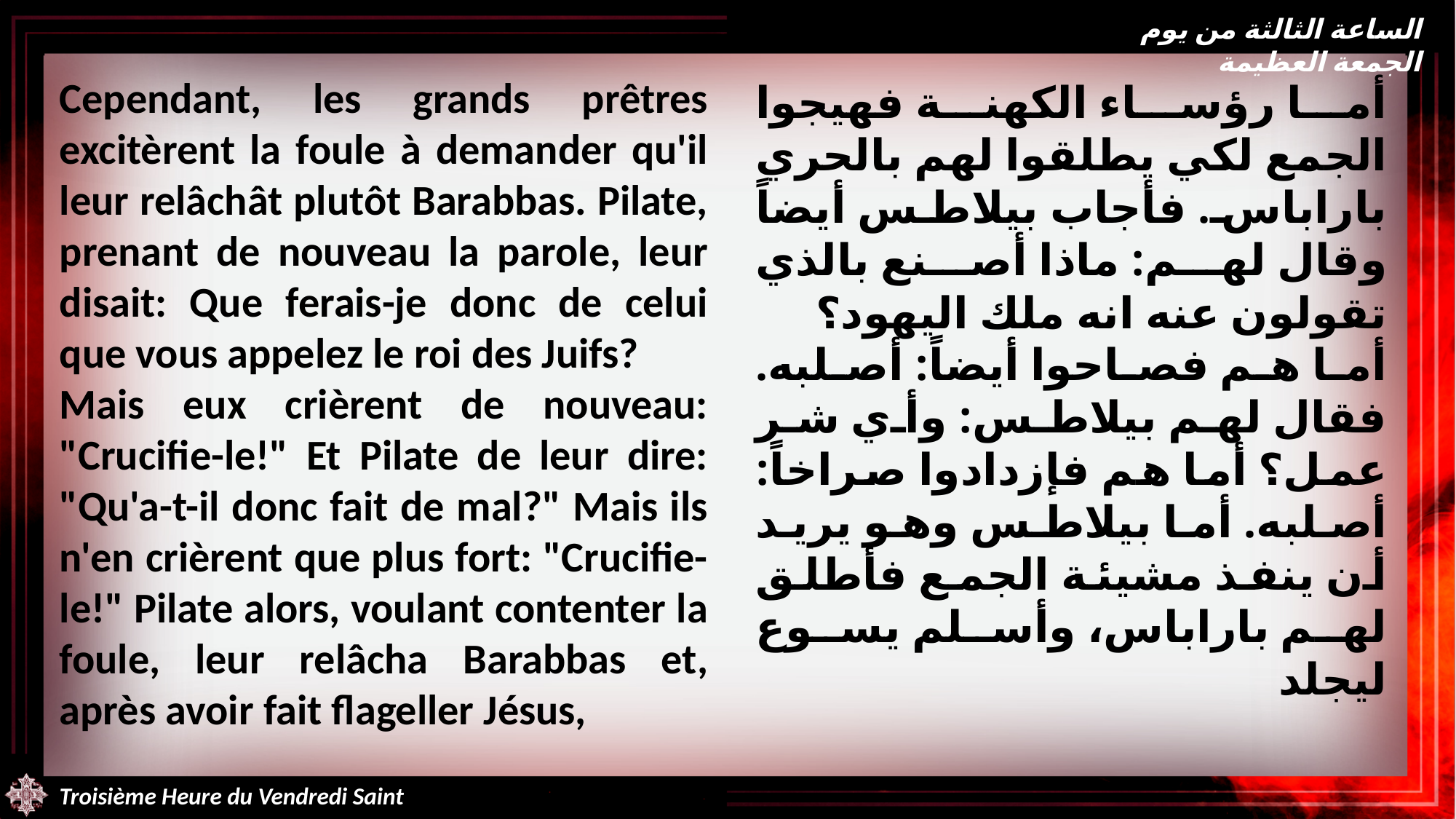

الساعة الثالثة من يوم الجمعة العظيمة
Cependant, les grands prêtres excitèrent la foule à demander qu'il leur relâchât plutôt Barabbas. Pilate, prenant de nouveau la parole, leur disait: Que ferais-je donc de celui que vous appelez le roi des Juifs?
Mais eux crièrent de nouveau: "Crucifie-le!" Et Pilate de leur dire: "Qu'a-t-il donc fait de mal?" Mais ils n'en crièrent que plus fort: "Crucifie-le!" Pilate alors, voulant contenter la foule, leur relâcha Barabbas et, après avoir fait flageller Jésus,
أما رؤساء الكهنة فهيجوا الجمع لكي يطلقوا لهم بالحري باراباس. فأجاب بيلاطس أيضاً وقال لهم: ماذا أصنع بالذي تقولون عنه انه ملك اليهود؟
أما هم فصاحوا أيضاً: أصلبه. فقال لهم بيلاطس: وأي شر عمل؟ أما هم فإزدادوا صراخاً: أصلبه. أما بيلاطس وهو يريد أن ينفذ مشيئة الجمع فأطلق لهم باراباس، وأسلم يسوع ليجلد
Troisième Heure du Vendredi Saint